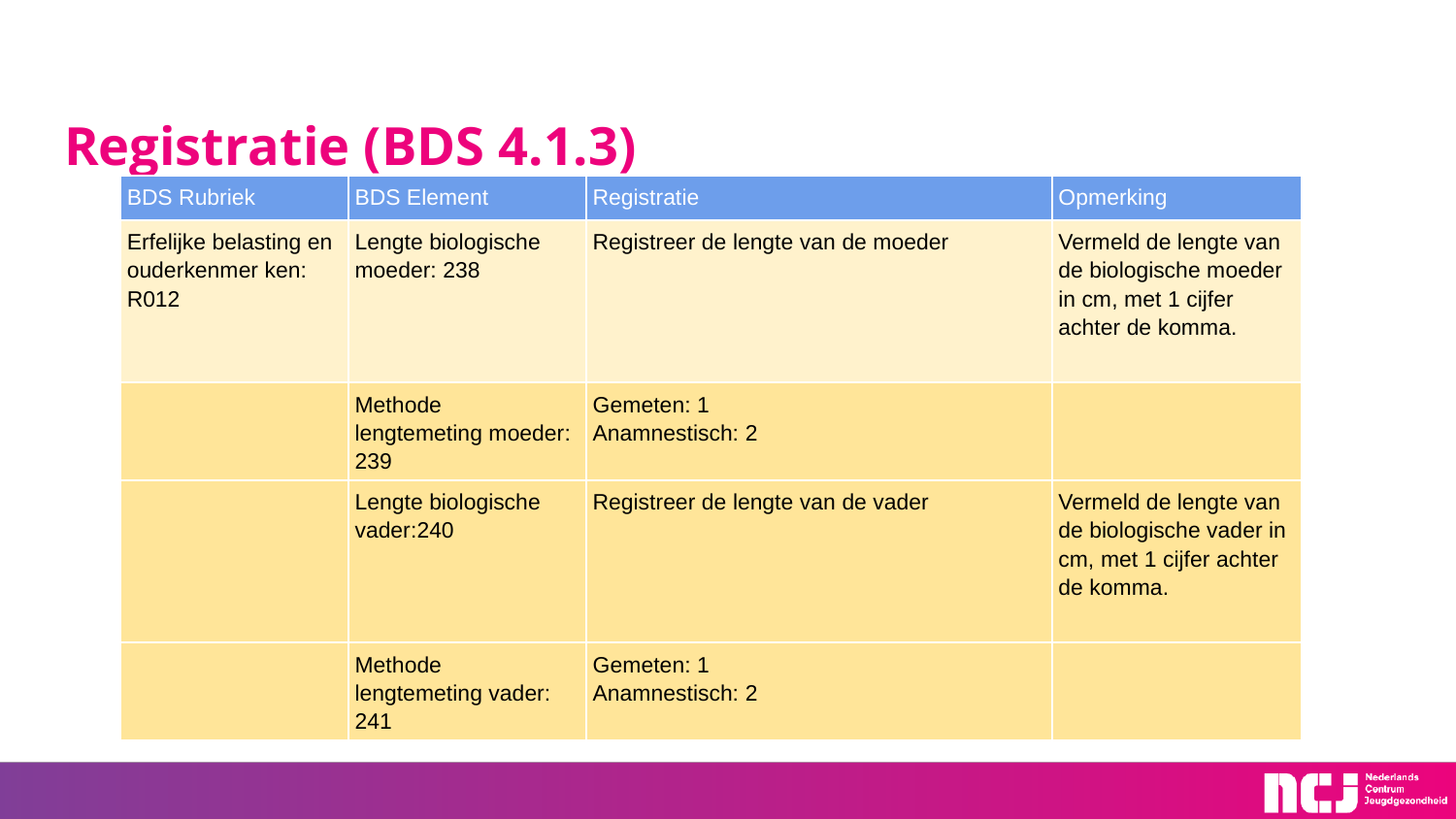

# Registratie (BDS 4.1.3)
| BDS Rubriek | BDS Element | Registratie | Opmerking |
| --- | --- | --- | --- |
| Erfelijke belasting en ouderkenmer ken: R012 | Lengte biologische moeder: 238 | Registreer de lengte van de moeder | Vermeld de lengte van de biologische moeder in cm, met 1 cijfer achter de komma. |
|  | Methode lengtemeting moeder: 239 | Gemeten: 1 Anamnestisch: 2 |  |
|  | Lengte biologische vader:240 | Registreer de lengte van de vader | Vermeld de lengte van de biologische vader in cm, met 1 cijfer achter de komma. |
|  | Methode lengtemeting vader: 241 | Gemeten: 1 Anamnestisch: 2 |  |